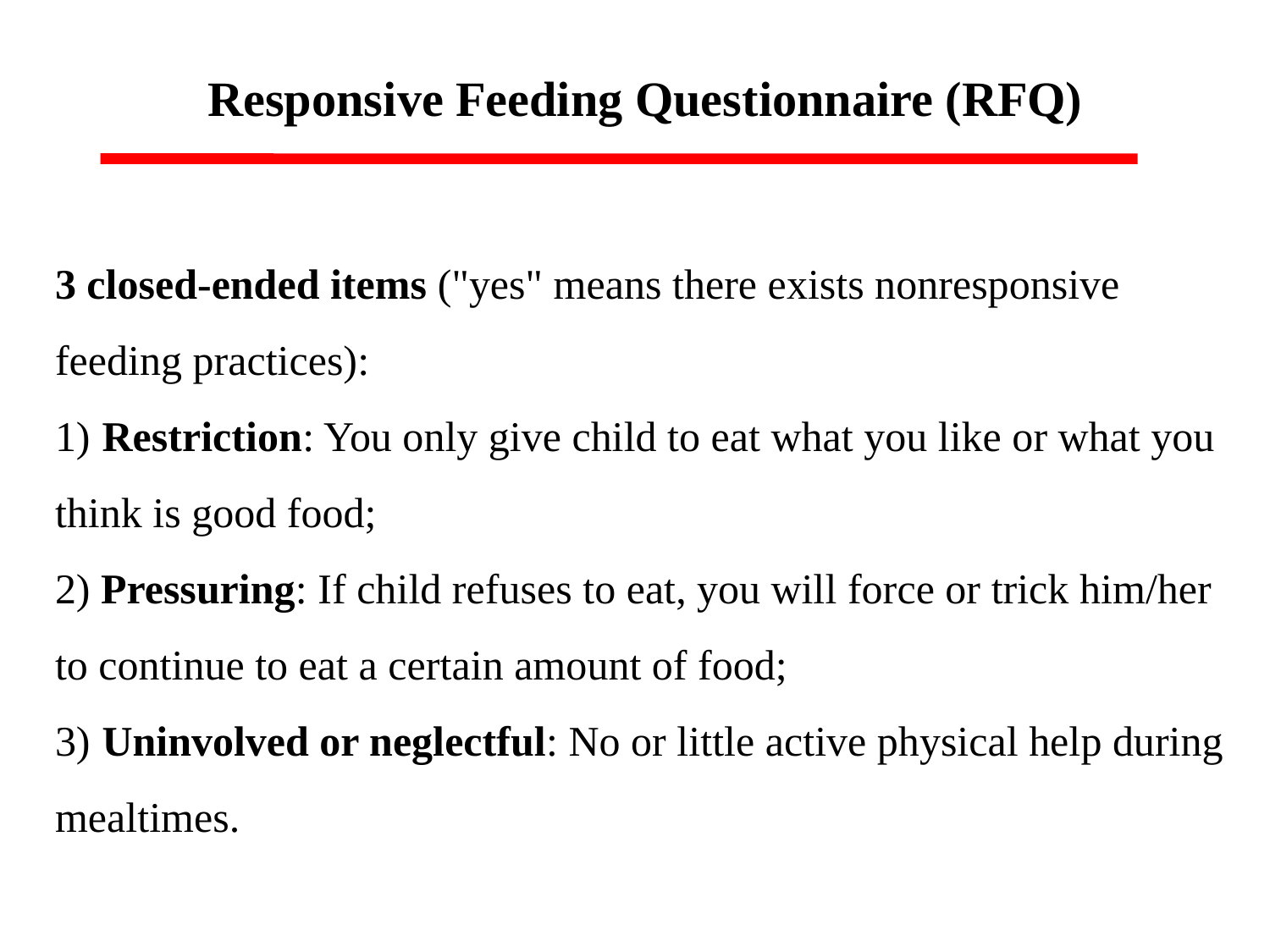

# Responsive Feeding Questionnaire (RFQ)

3 closed-ended items ("yes" means there exists nonresponsive feeding practices):
1) Restriction: You only give child to eat what you like or what you think is good food;
2) Pressuring: If child refuses to eat, you will force or trick him/her to continue to eat a certain amount of food;
3) Uninvolved or neglectful: No or little active physical help during mealtimes.